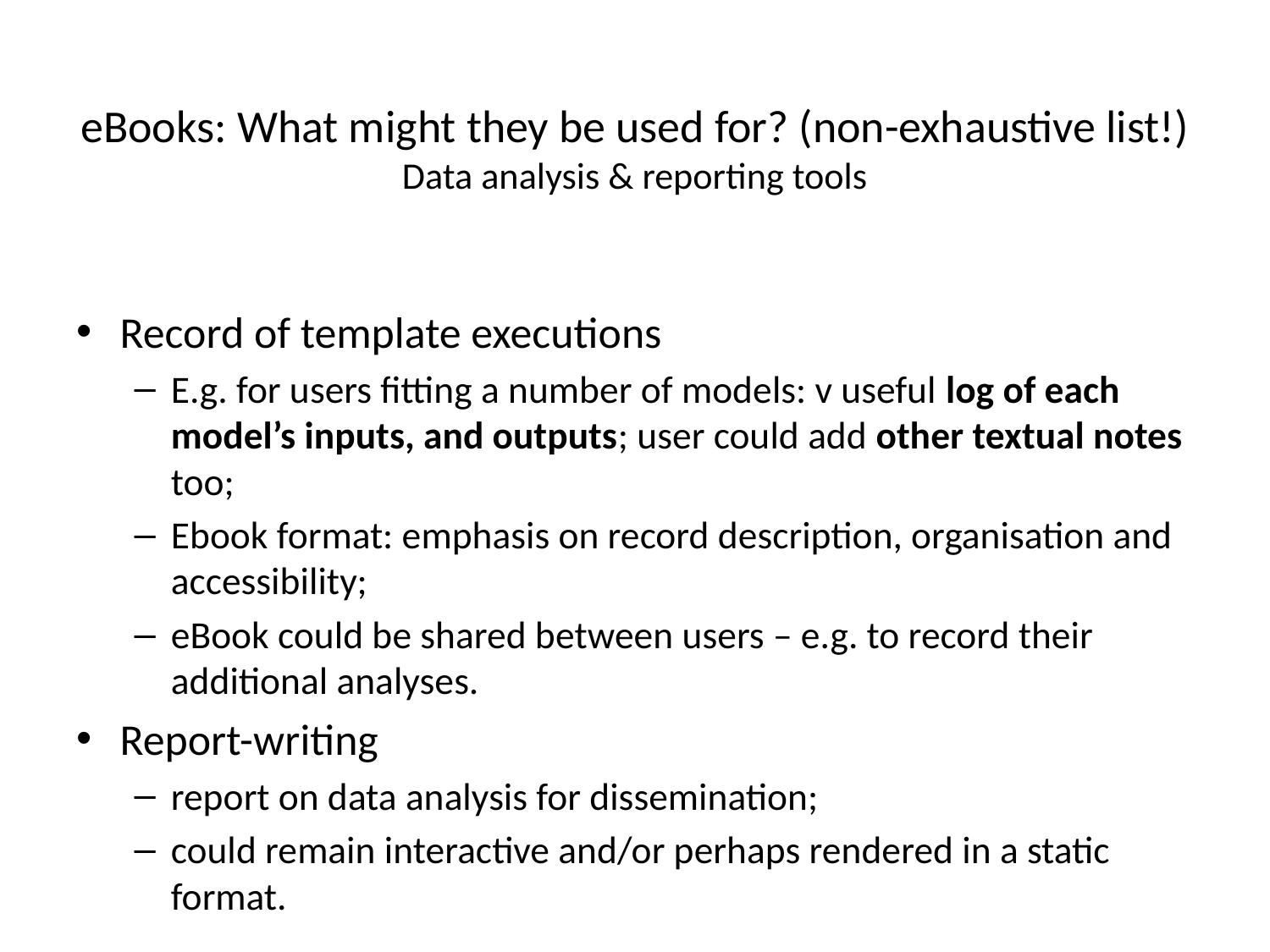

# eBooks: What might they be used for? (non-exhaustive list!) Data analysis & reporting tools
Record of template executions
E.g. for users fitting a number of models: v useful log of each model’s inputs, and outputs; user could add other textual notes too;
Ebook format: emphasis on record description, organisation and accessibility;
eBook could be shared between users – e.g. to record their additional analyses.
Report-writing
report on data analysis for dissemination;
could remain interactive and/or perhaps rendered in a static format.